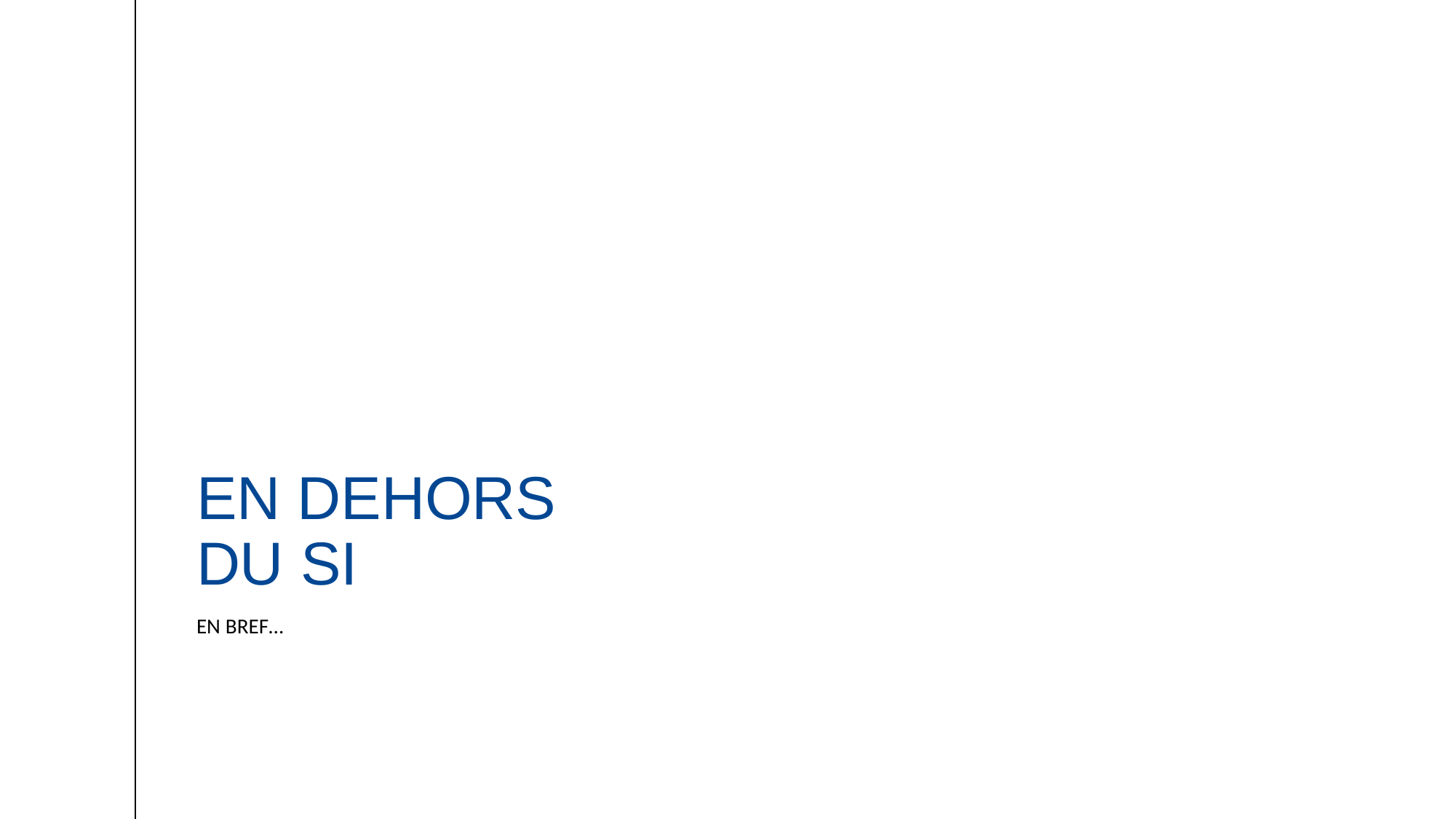

# EN dehors du SI
EN BREF…